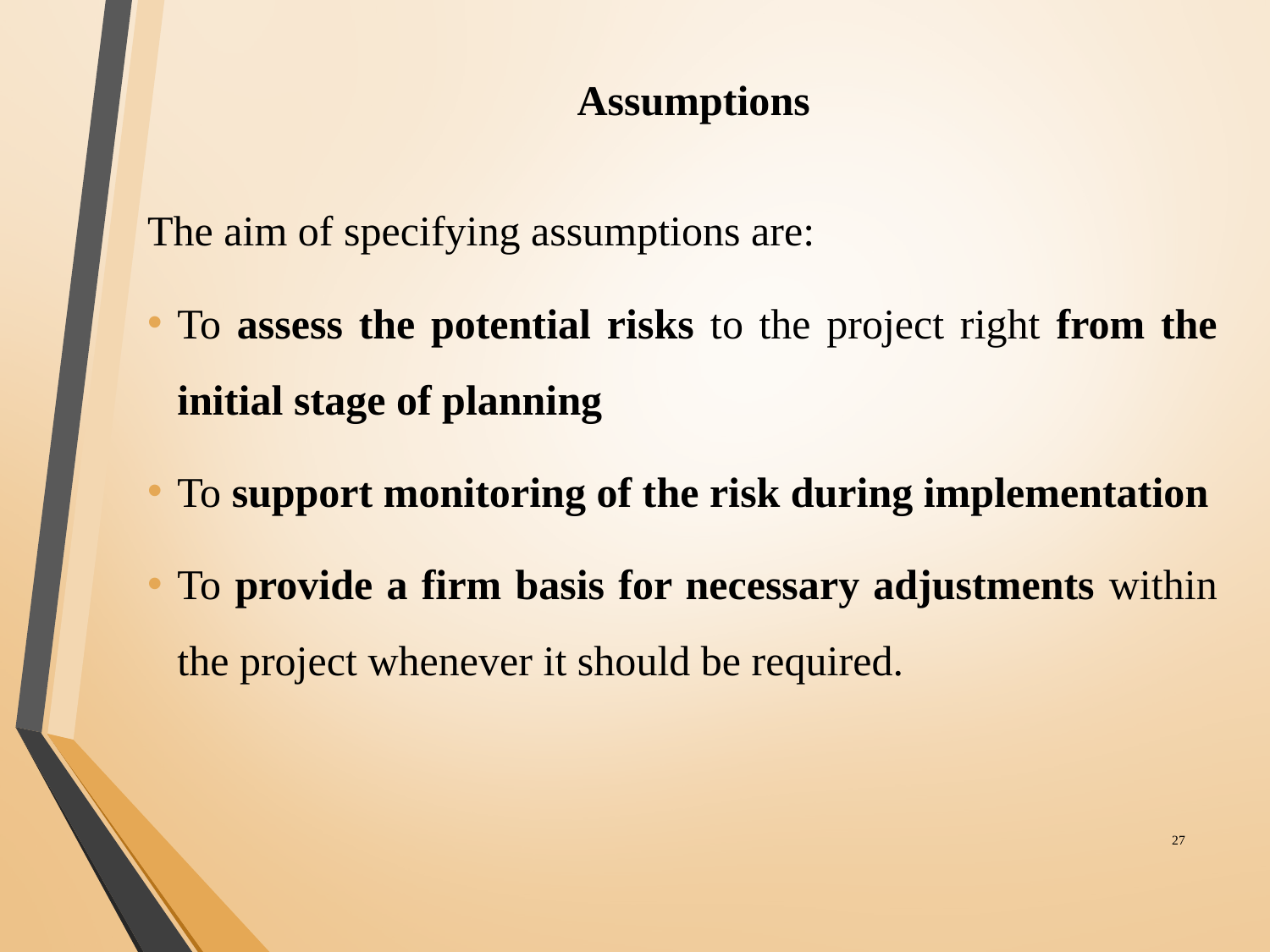

# Assumptions
The aim of specifying assumptions are:
To assess the potential risks to the project right from the initial stage of planning
To support monitoring of the risk during implementation
To provide a firm basis for necessary adjustments within the project whenever it should be required.
27